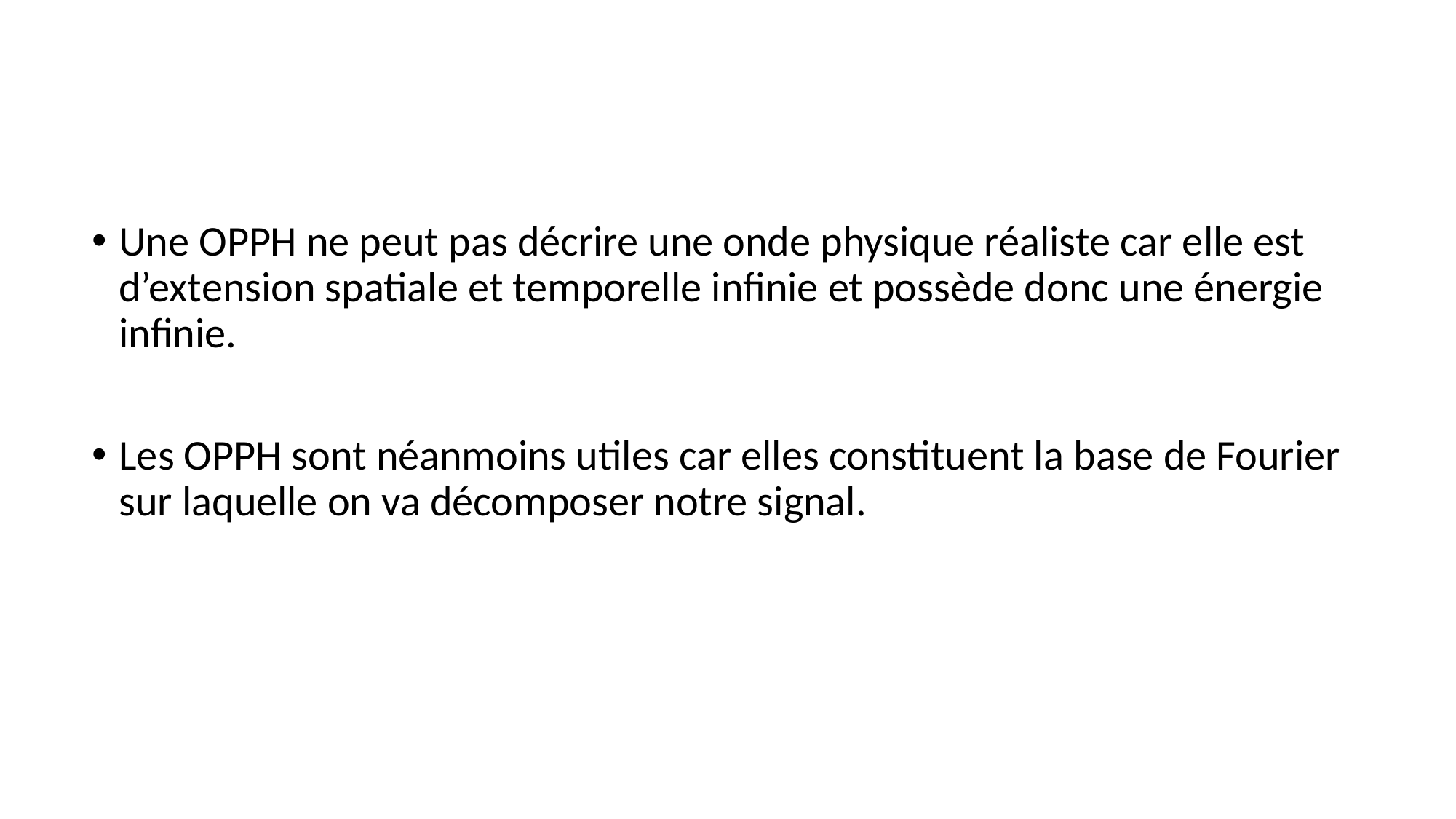

#
Une OPPH ne peut pas décrire une onde physique réaliste car elle est d’extension spatiale et temporelle infinie et possède donc une énergie infinie.

Les OPPH sont néanmoins utiles car elles constituent la base de Fourier sur laquelle on va décomposer notre signal.